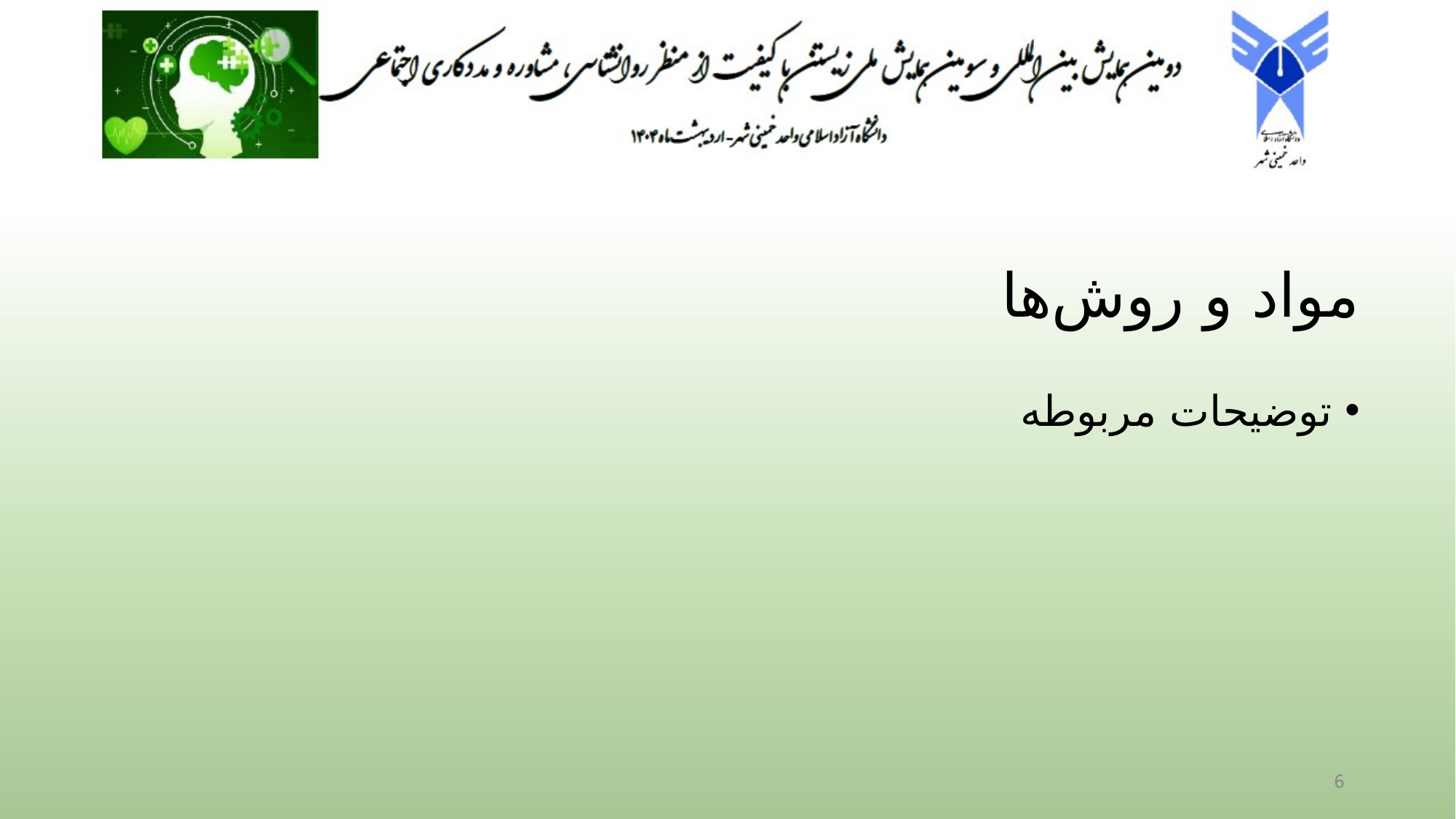

# مواد و روش‌ها
توضیحات مربوطه
6